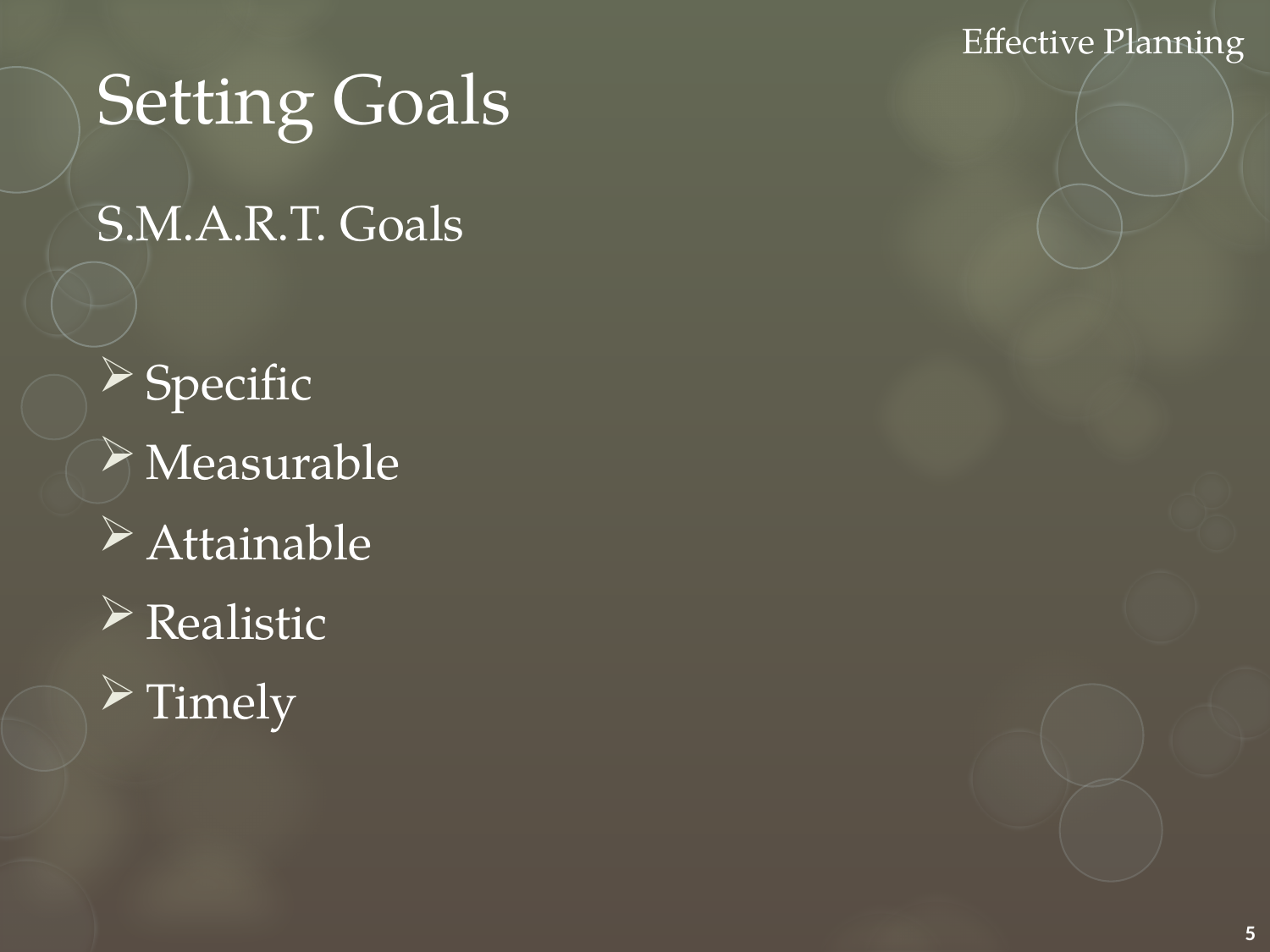

Effective Planning
# Setting Goals
S.M.A.R.T. Goals

Specific
Measurable
Attainable
Realistic
Timely